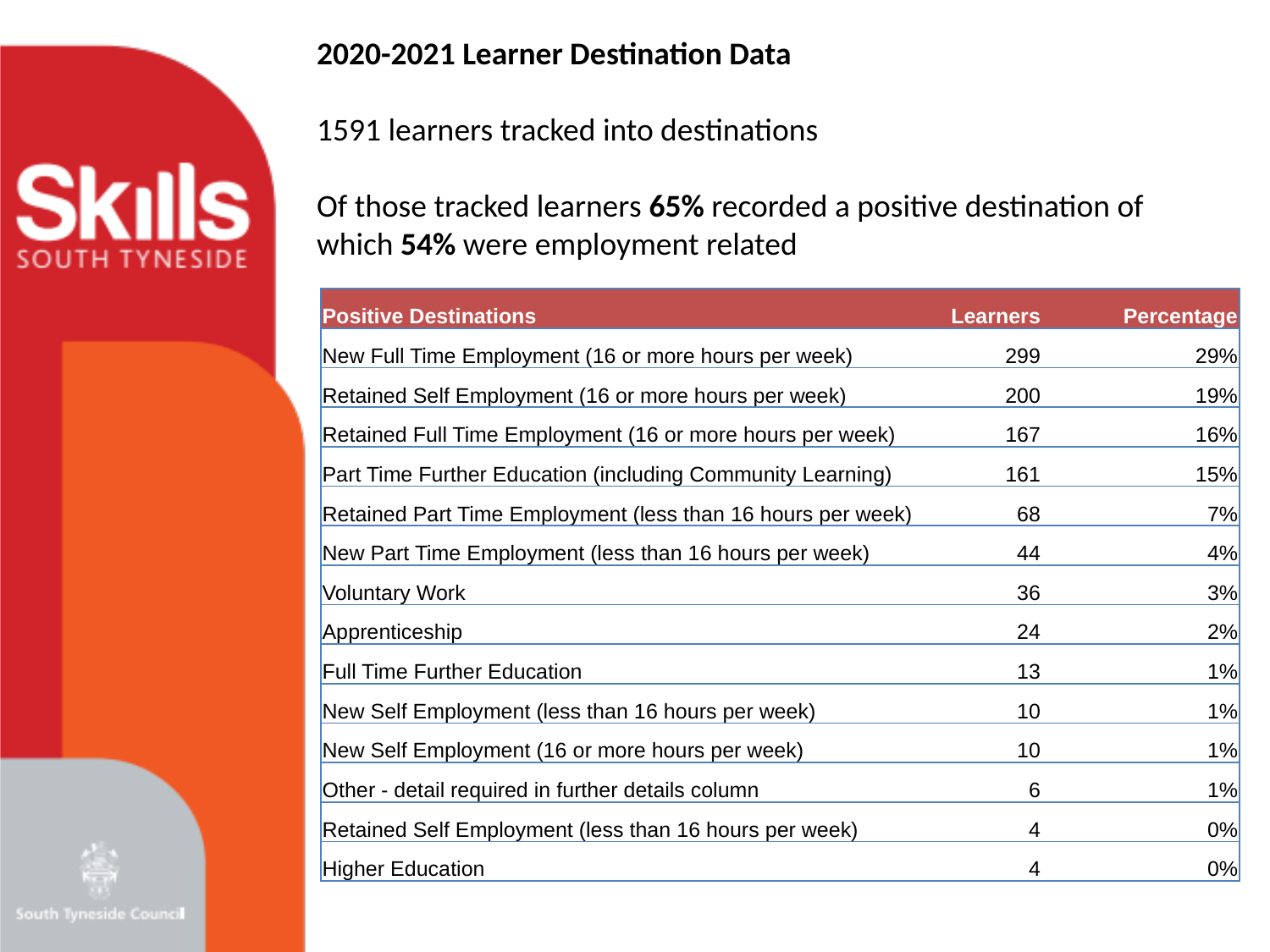

2020-2021 Learner Destination Data

1591 learners tracked into destinations

Of those tracked learners 65% recorded a positive destination of which 54% were employment related

| Positive Destinations | Learners | Percentage |
| --- | --- | --- |
| New Full Time Employment (16 or more hours per week) | 299 | 29% |
| Retained Self Employment (16 or more hours per week) | 200 | 19% |
| Retained Full Time Employment (16 or more hours per week) | 167 | 16% |
| Part Time Further Education (including Community Learning) | 161 | 15% |
| Retained Part Time Employment (less than 16 hours per week) | 68 | 7% |
| New Part Time Employment (less than 16 hours per week) | 44 | 4% |
| Voluntary Work | 36 | 3% |
| Apprenticeship | 24 | 2% |
| Full Time Further Education | 13 | 1% |
| New Self Employment (less than 16 hours per week) | 10 | 1% |
| New Self Employment (16 or more hours per week) | 10 | 1% |
| Other - detail required in further details column | 6 | 1% |
| Retained Self Employment (less than 16 hours per week) | 4 | 0% |
| Higher Education | 4 | 0% |